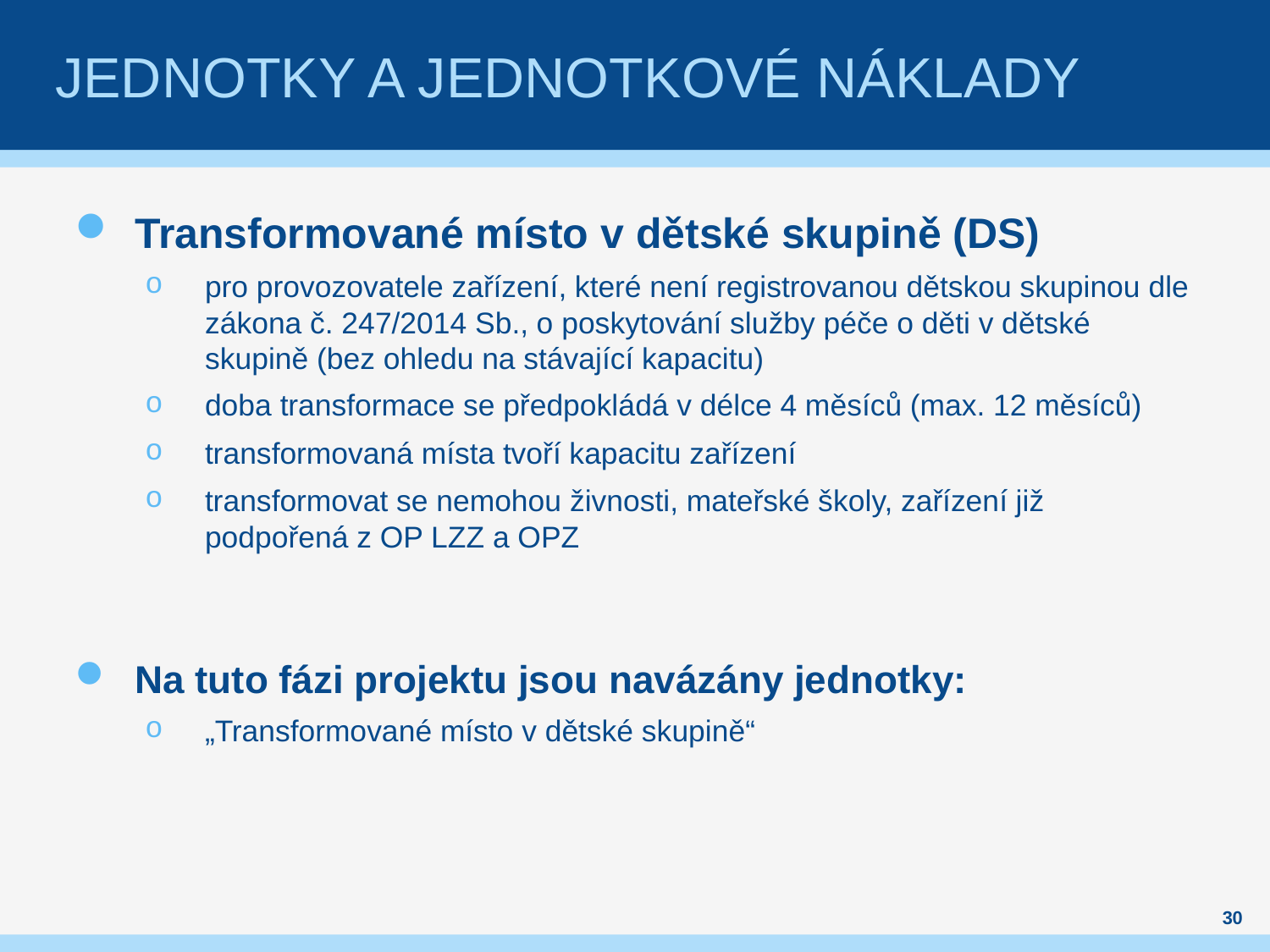

# Jednotky a jednotkové náklady
Transformované místo v dětské skupině (DS)
pro provozovatele zařízení, které není registrovanou dětskou skupinou dle zákona č. 247/2014 Sb., o poskytování služby péče o děti v dětské skupině (bez ohledu na stávající kapacitu)
doba transformace se předpokládá v délce 4 měsíců (max. 12 měsíců)
transformovaná místa tvoří kapacitu zařízení
transformovat se nemohou živnosti, mateřské školy, zařízení již podpořená z OP LZZ a OPZ

Na tuto fázi projektu jsou navázány jednotky:
„Transformované místo v dětské skupině“

30